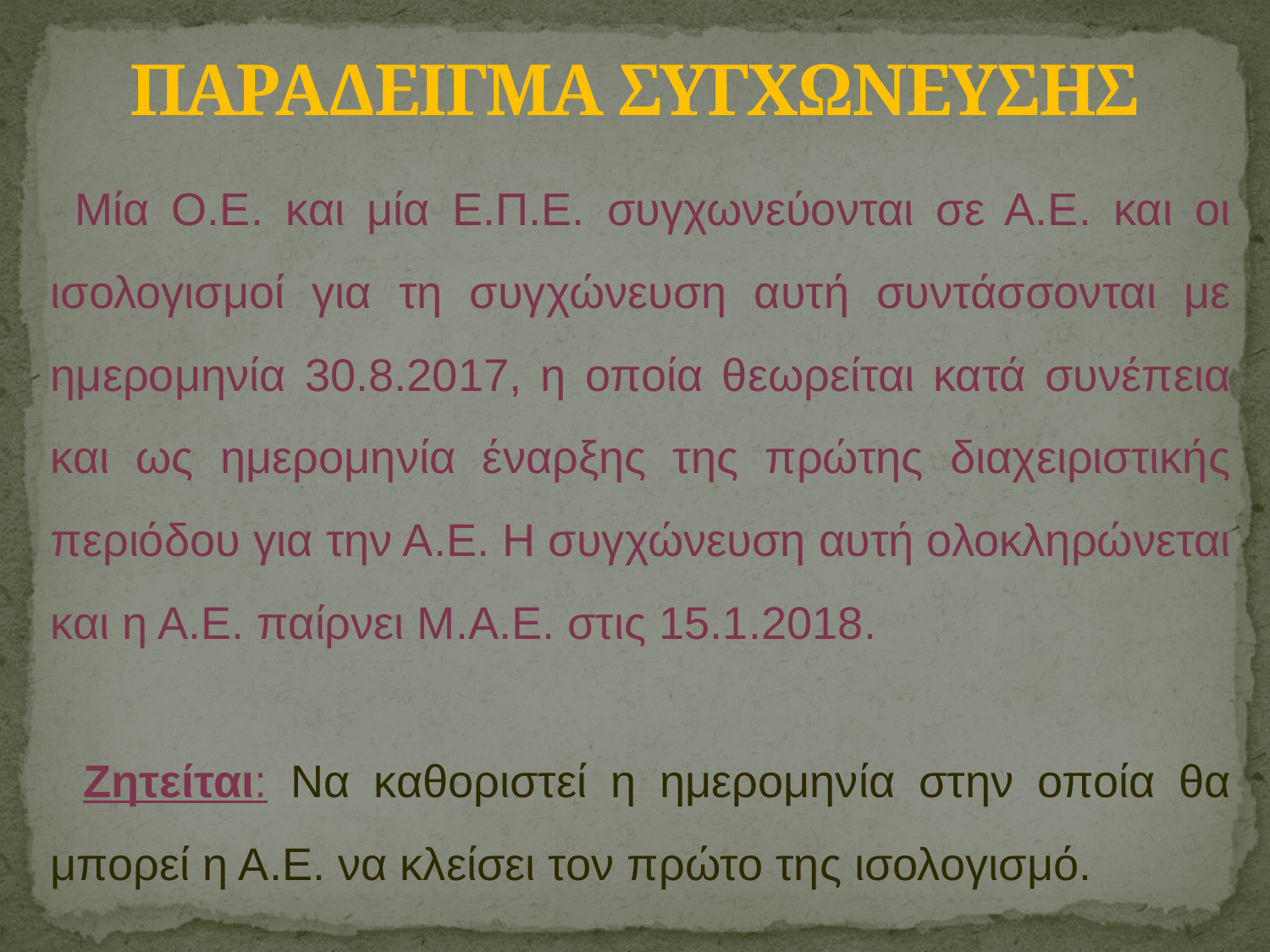

# ΠΑΡΑΔΕΙΓΜΑ ΣΥΓΧΩΝΕΥΣΗΣ
   Μία Ο.Ε. και μία Ε.Π.Ε. συγχωνεύονται σε Α.Ε. και οι ισολογισμοί για τη συγχώνευση αυτή συντάσσονται με ημερομηνία 30.8.2017, η οποία θεωρείται κατά συνέπεια και ως ημερομηνία έναρξης της πρώτης διαχειριστικής περιόδου για την Α.Ε. Η συγχώνευση αυτή ολοκληρώνεται και η Α.Ε. παίρνει Μ.Α.Ε. στις 15.1.2018.

   Ζητείται: Να καθοριστεί η ημερομηνία στην οποία θα μπορεί η Α.Ε. να κλείσει τον πρώτο της ισολογισμό.